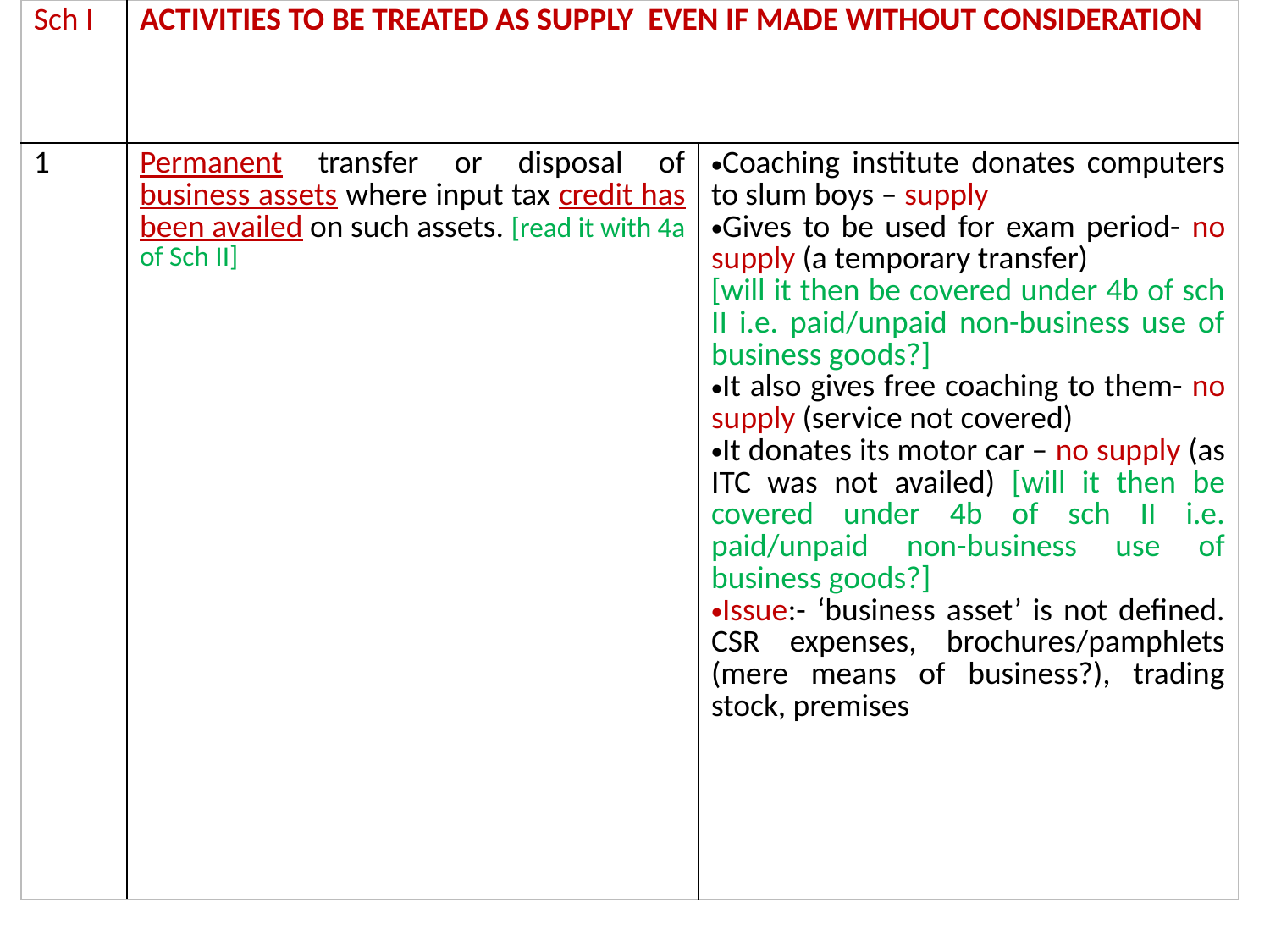

| Sch I | ACTIVITIES TO BE TREATED AS SUPPLY EVEN IF MADE WITHOUT CONSIDERATION |  |
| --- | --- | --- |
| 1 | Permanent transfer or disposal of business assets where input tax credit has been availed on such assets. [read it with 4a of Sch II] | Coaching institute donates computers to slum boys – supply Gives to be used for exam period- no supply (a temporary transfer) [will it then be covered under 4b of sch II i.e. paid/unpaid non-business use of business goods?] It also gives free coaching to them- no supply (service not covered) It donates its motor car – no supply (as ITC was not availed) [will it then be covered under 4b of sch II i.e. paid/unpaid non-business use of business goods?] Issue:- ‘business asset’ is not defined. CSR expenses, brochures/pamphlets (mere means of business?), trading stock, premises |